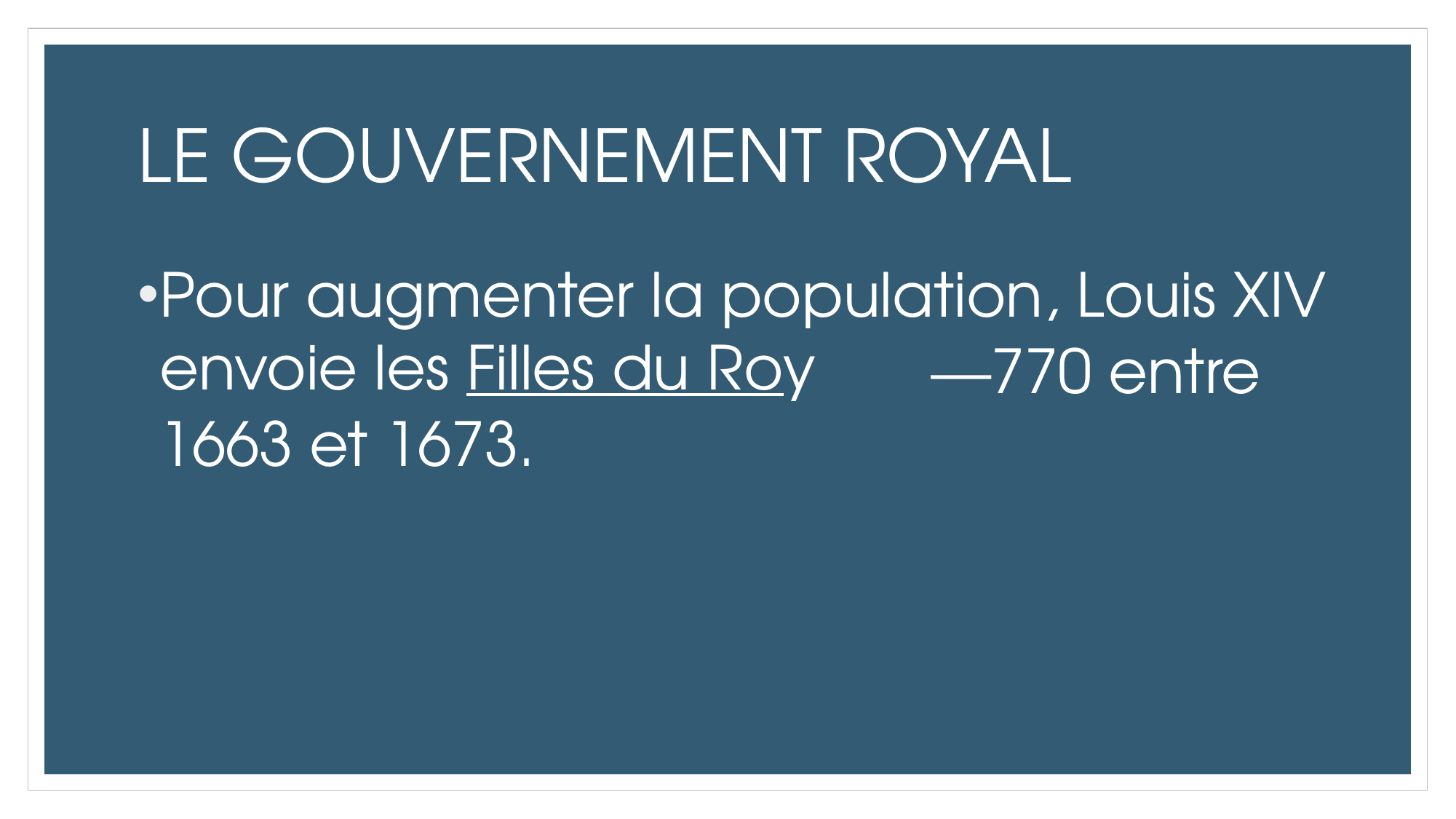

# Le gouvernement royal
Pour augmenter la population, Louis XIV envoie les Filles du Roy
						       —770 entre 1663 et 1673.